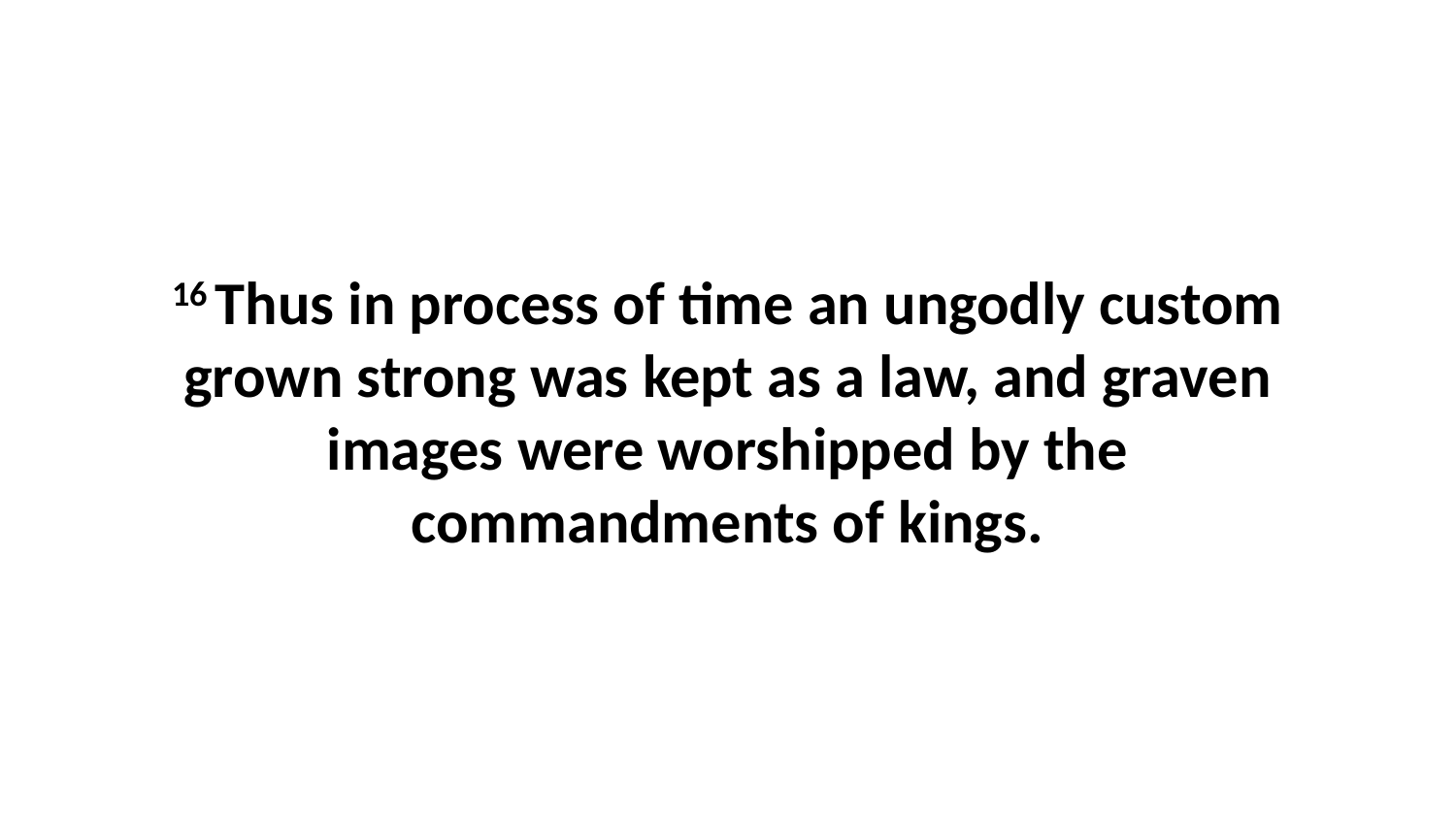

16 Thus in process of time an ungodly custom grown strong was kept as a law, and graven images were worshipped by the commandments of kings.